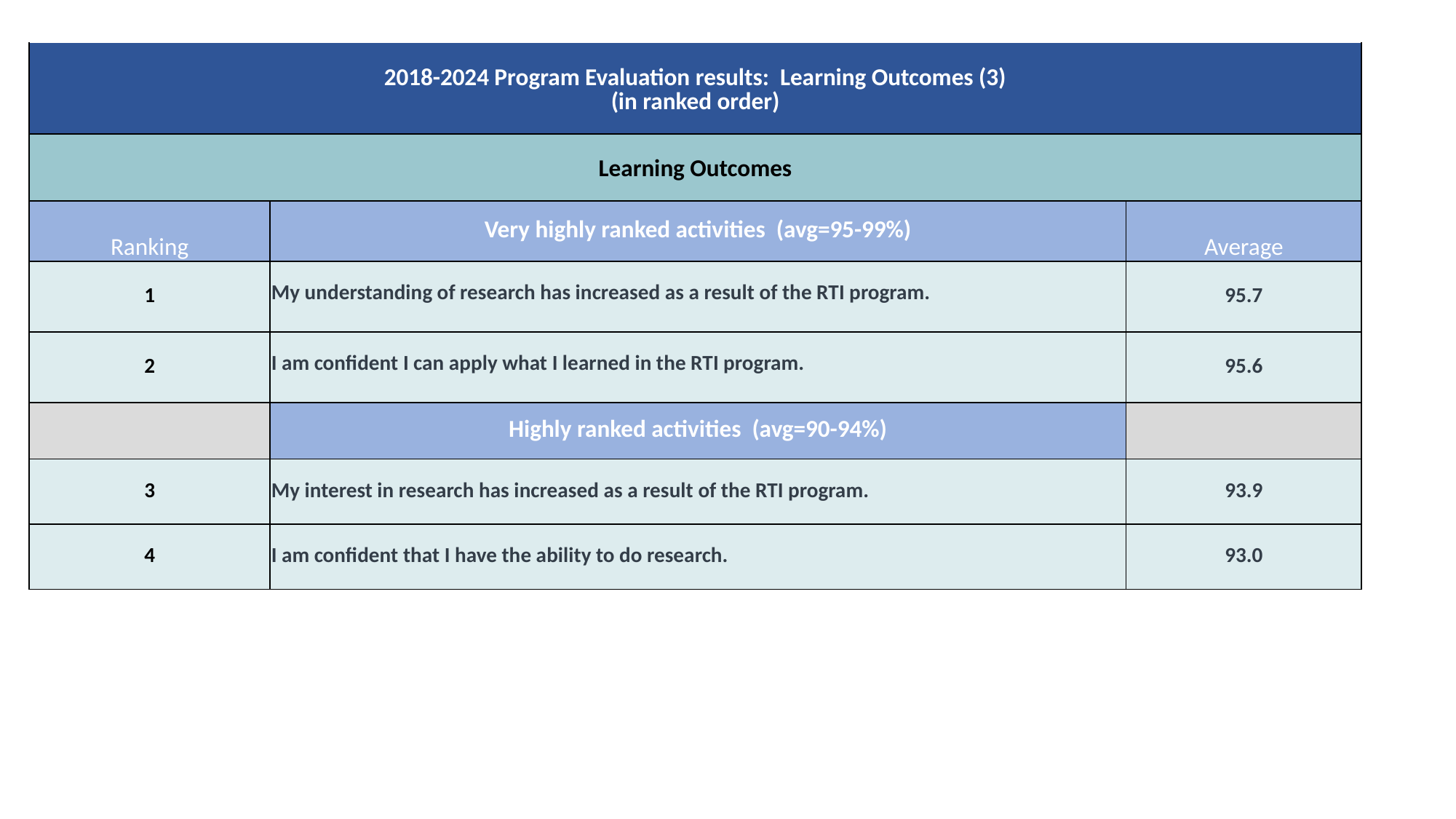

| 2018-2024 Program Evaluation results: Learning Outcomes (3) (in ranked order) |  |  |
| --- | --- | --- |
| Learning Outcomes |  |  |
| Ranking | Very highly ranked activities (avg=95-99%) | Average |
| 1 | My understanding of research has increased as a result of the RTI program. | 95.7 |
| 2 | I am confident I can apply what I learned in the RTI program. | 95.6 |
|  | Highly ranked activities (avg=90-94%) |  |
| 3 | My interest in research has increased as a result of the RTI program. | 93.9 |
| 4 | I am confident that I have the ability to do research. | 93.0 |